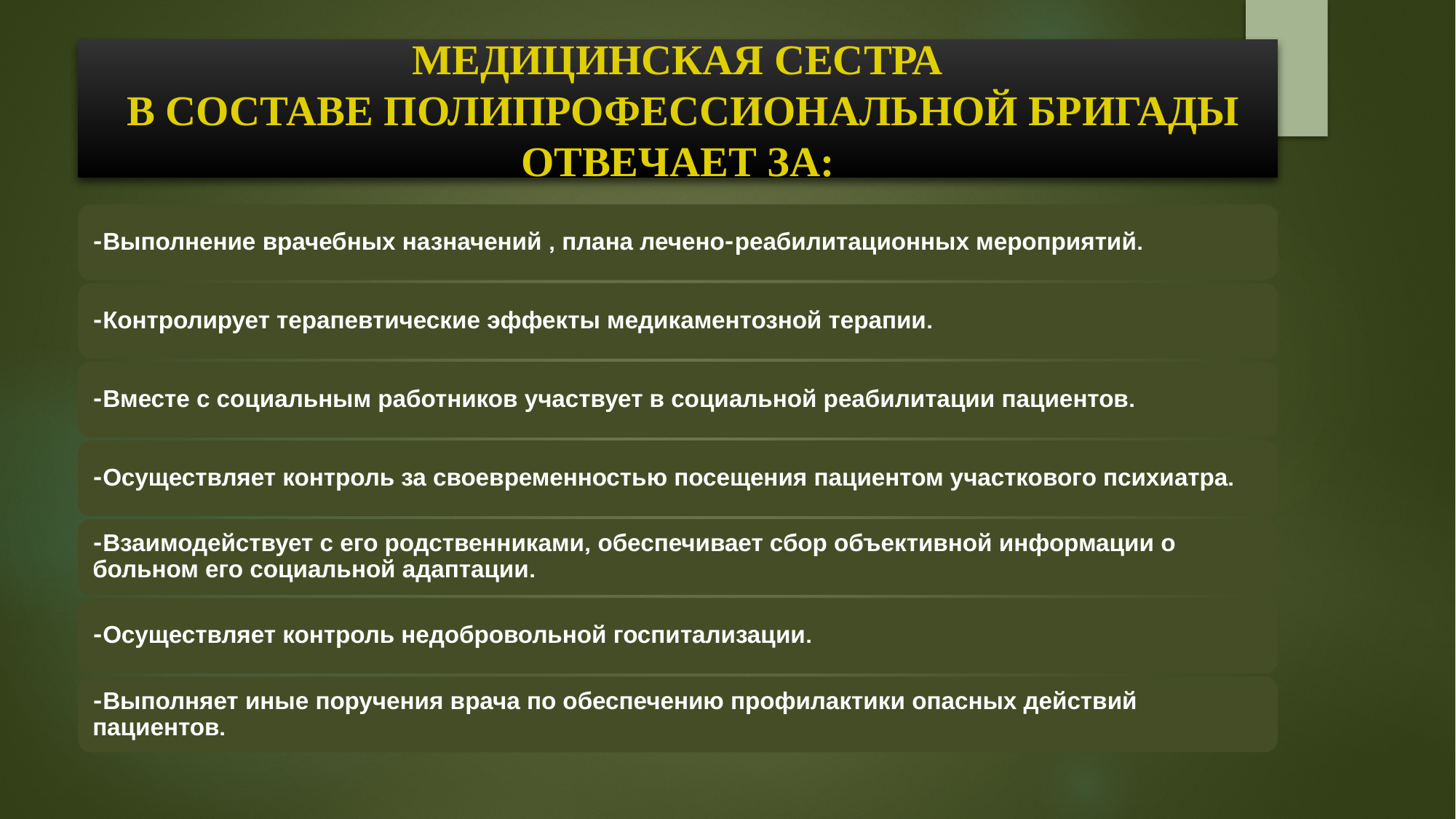

# МЕДИЦИНСКАЯ СЕСТРА В СОСТАВЕ ПОЛИПРОФЕССИОНАЛЬНОЙ БРИГАДЫ ОТВЕЧАЕТ ЗА:
-Выполнение врачебных назначений , плана лечено-реабилитационных мероприятий.
-Контролирует терапевтические эффекты медикаментозной терапии.
-Вместе с социальным работников участвует в социальной реабилитации пациентов.
-Осуществляет контроль за своевременностью посещения пациентом участкового психиатра.
-Взаимодействует с его родственниками, обеспечивает сбор объективной информации о больном его социальной адаптации.
-Осуществляет контроль недобровольной госпитализации.
-Выполняет иные поручения врача по обеспечению профилактики опасных действий пациентов.